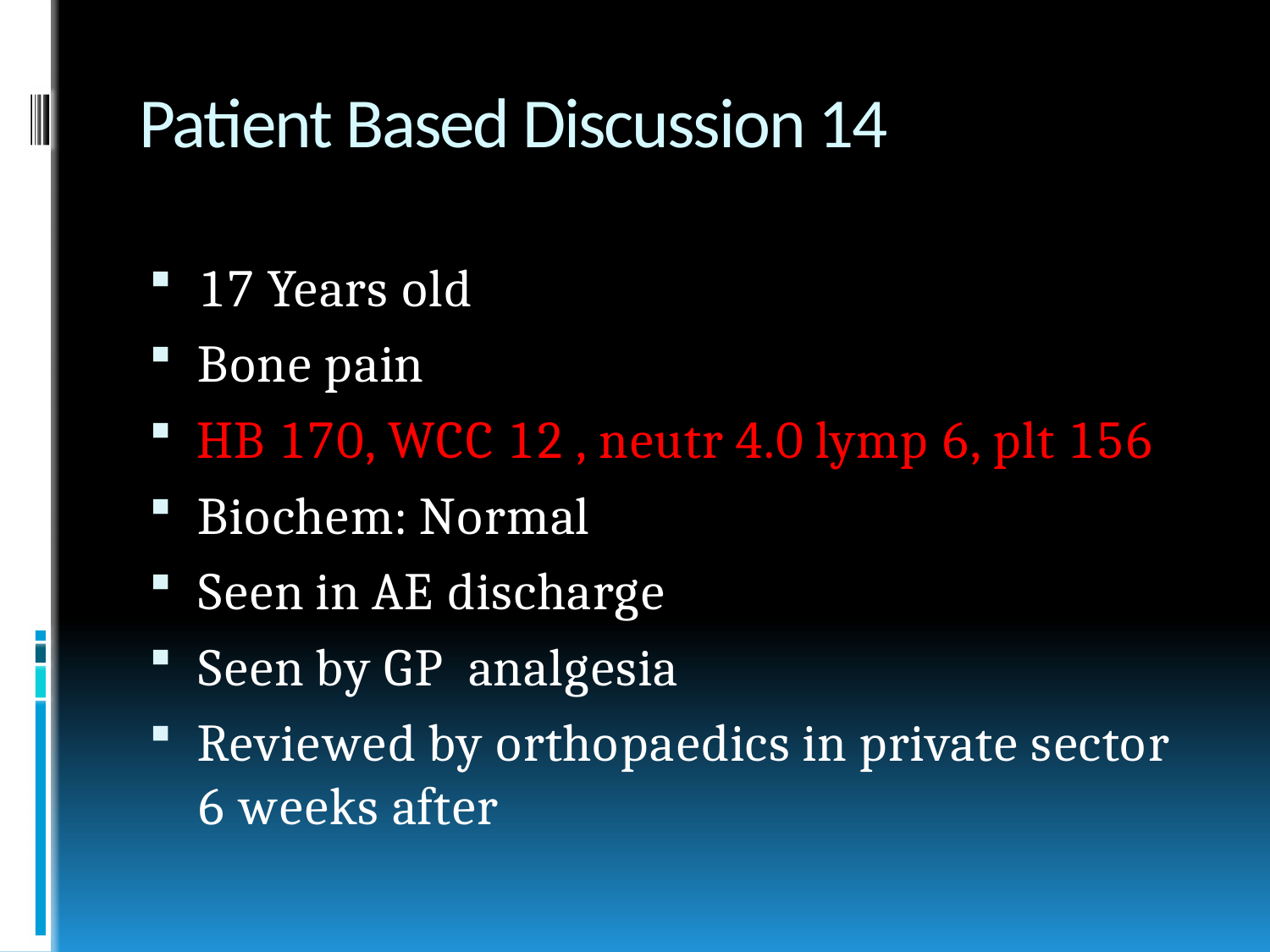

# Patient Based Discussion 14
17 Years old
Bone pain
HB 170, WCC 12 , neutr 4.0 lymp 6, plt 156
Biochem: Normal
Seen in AE discharge
Seen by GP  analgesia
Reviewed by orthopaedics in private sector 6 weeks after